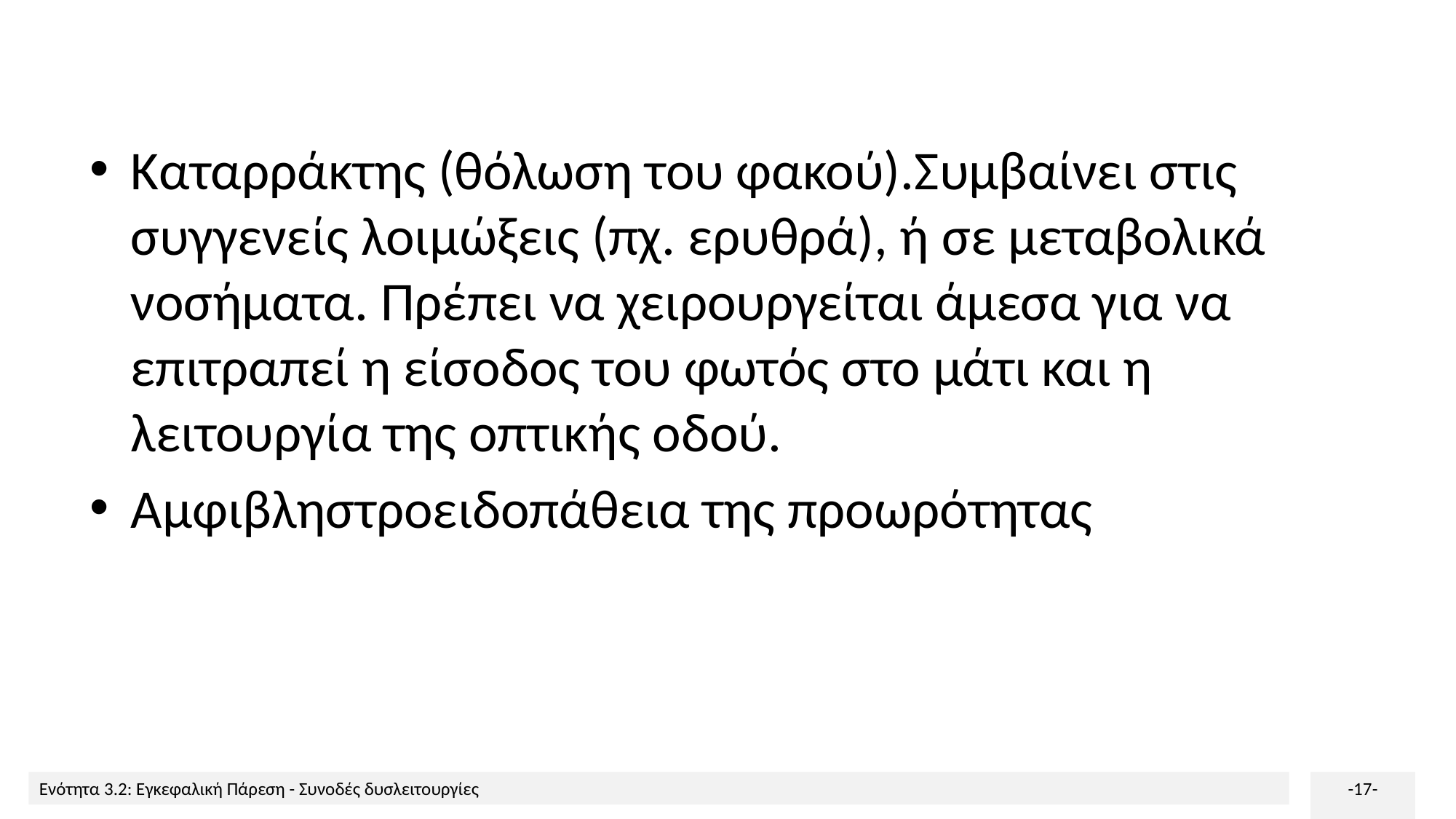

Καταρράκτης (θόλωση του φακού).Συμβαίνει στις συγγενείς λοιμώξεις (πχ. ερυθρά), ή σε μεταβολικά νοσήματα. Πρέπει να χειρουργείται άμεσα για να επιτραπεί η είσοδος του φωτός στο μάτι και η λειτουργία της οπτικής οδού.
Αμφιβληστροειδοπάθεια της προωρότητας